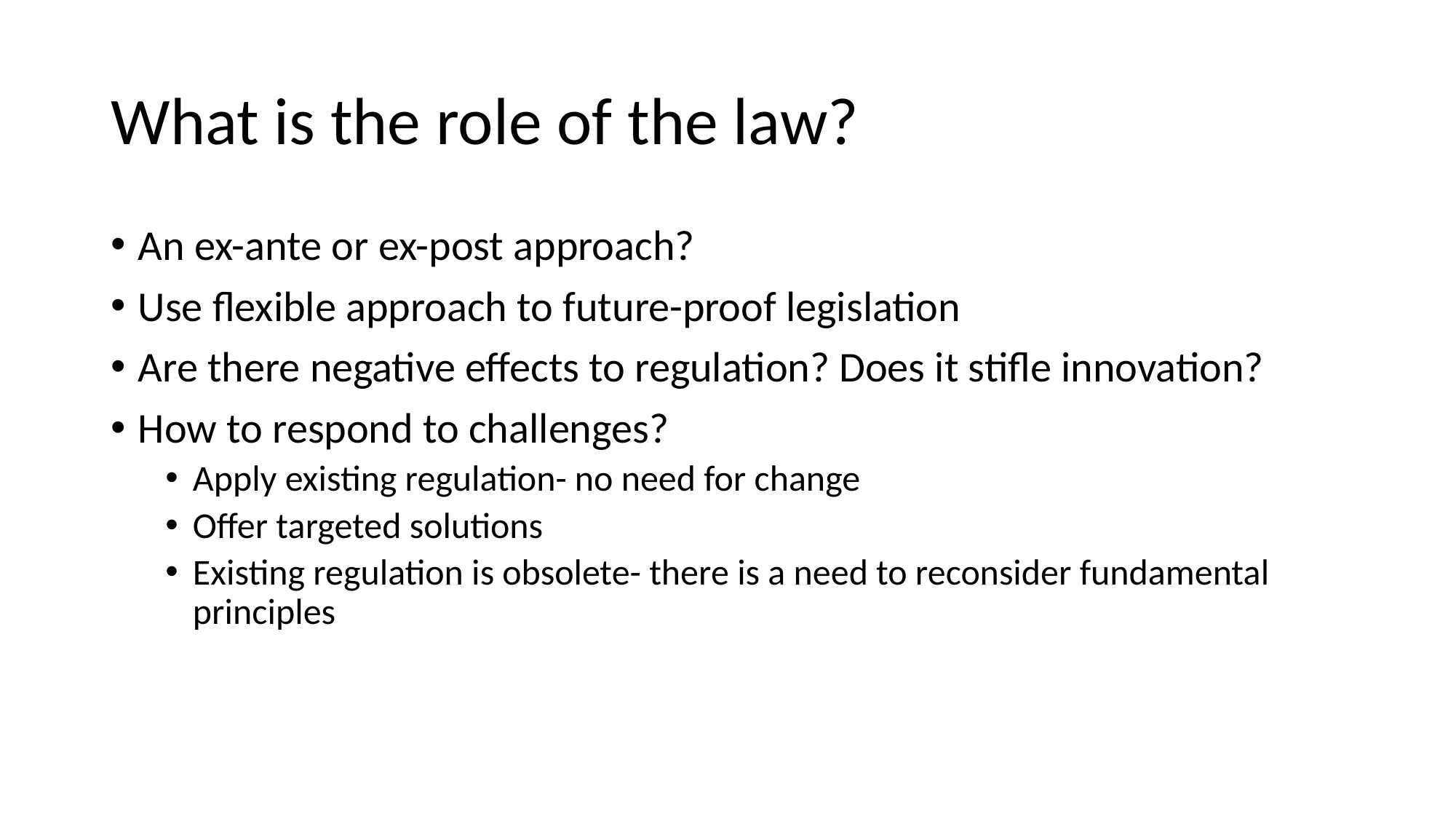

# What is the role of the law?
An ex-ante or ex-post approach?
Use flexible approach to future-proof legislation
Are there negative effects to regulation? Does it stifle innovation?
How to respond to challenges?
Apply existing regulation- no need for change
Offer targeted solutions
Existing regulation is obsolete- there is a need to reconsider fundamental principles